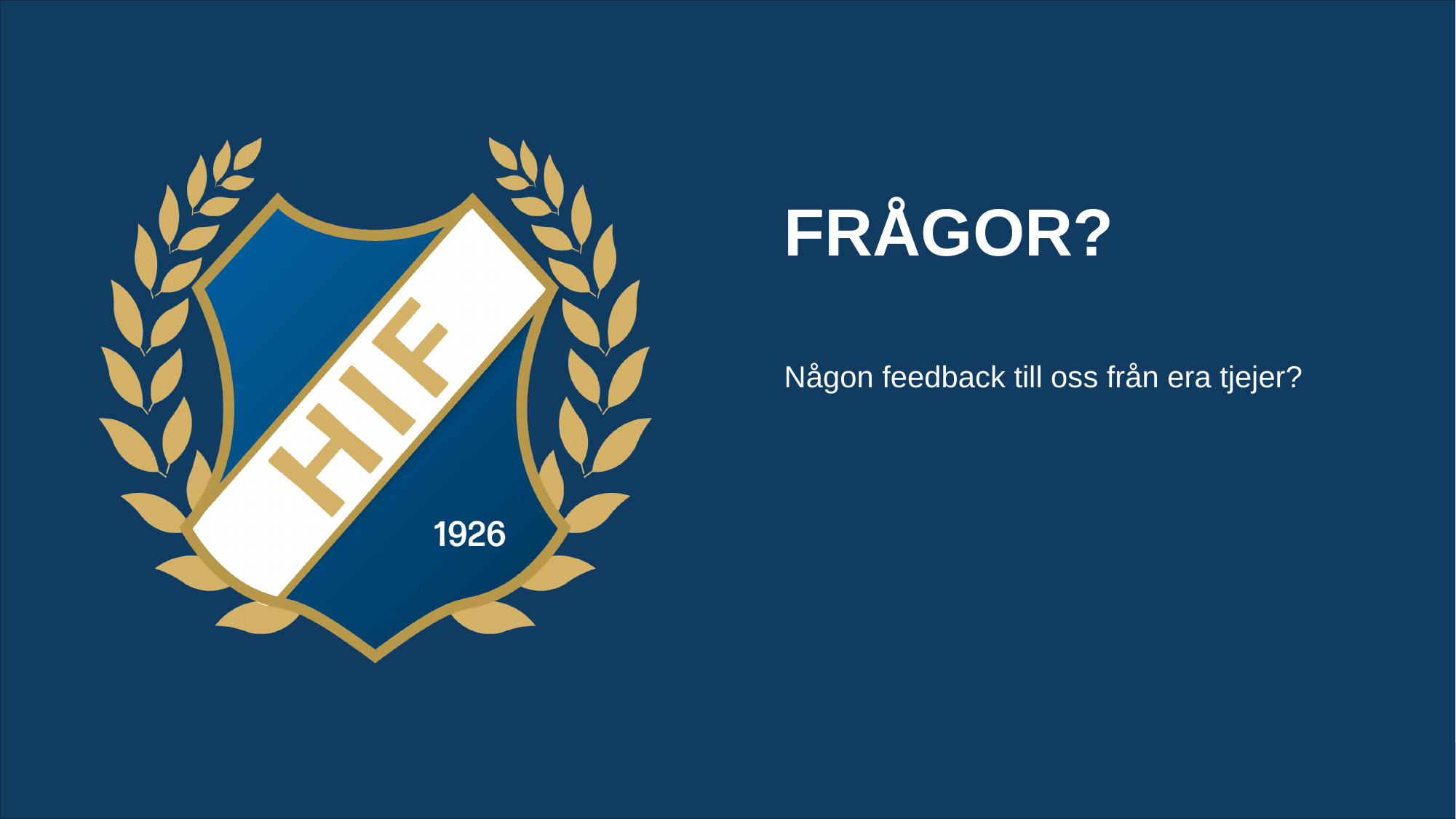

FRÅGOR?

Någon feedback till oss från era tjejer?